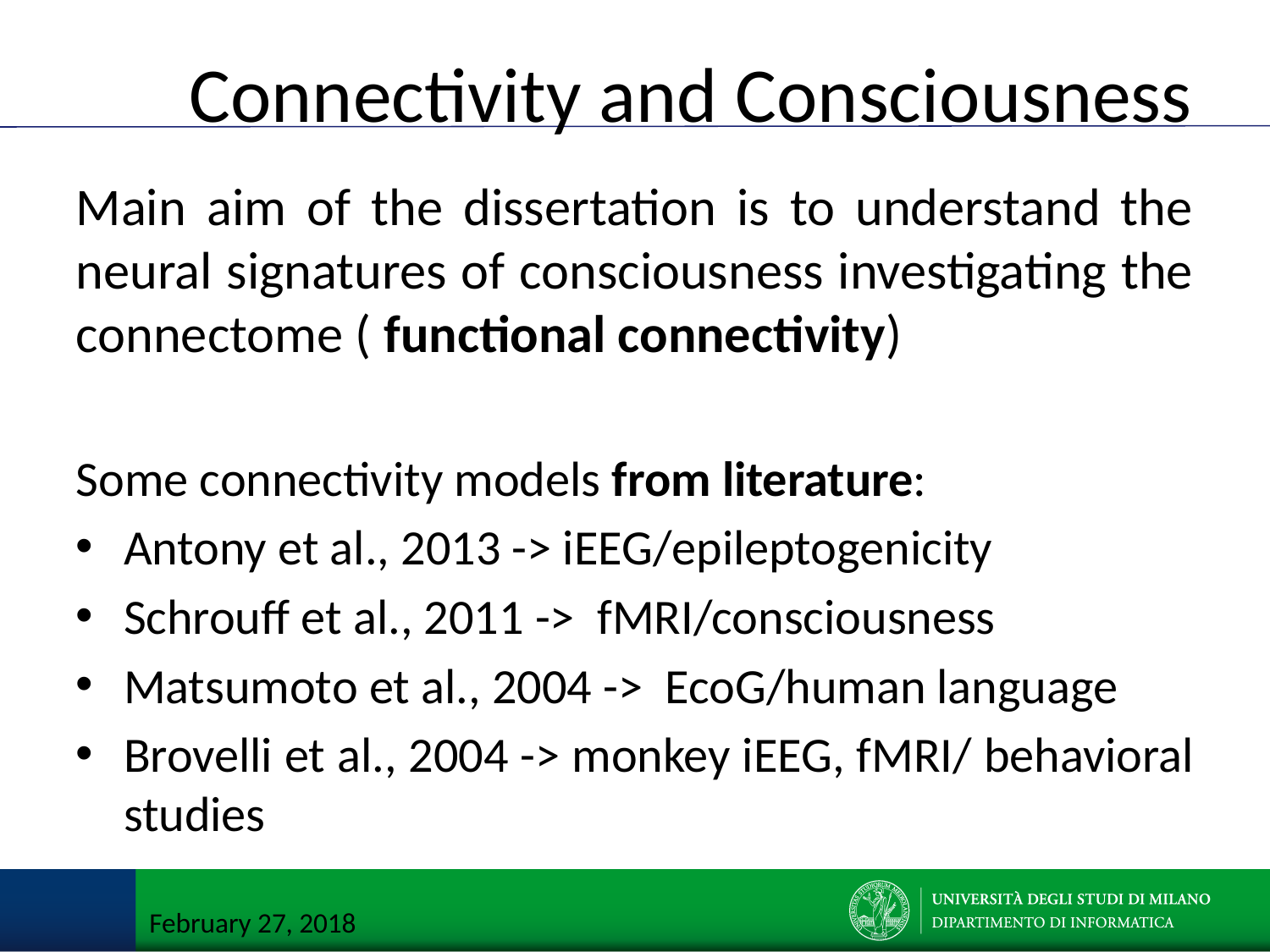

# Connectivity and Consciousness
Main aim of the dissertation is to understand the neural signatures of consciousness investigating the connectome ( functional connectivity)

Some connectivity models from literature:
Antony et al., 2013 -> iEEG/epileptogenicity
Schrouff et al., 2011 ->  fMRI/consciousness
Matsumoto et al., 2004 ->  EcoG/human language
Brovelli et al., 2004 -> monkey iEEG, fMRI/ behavioral studies
February 27, 2018